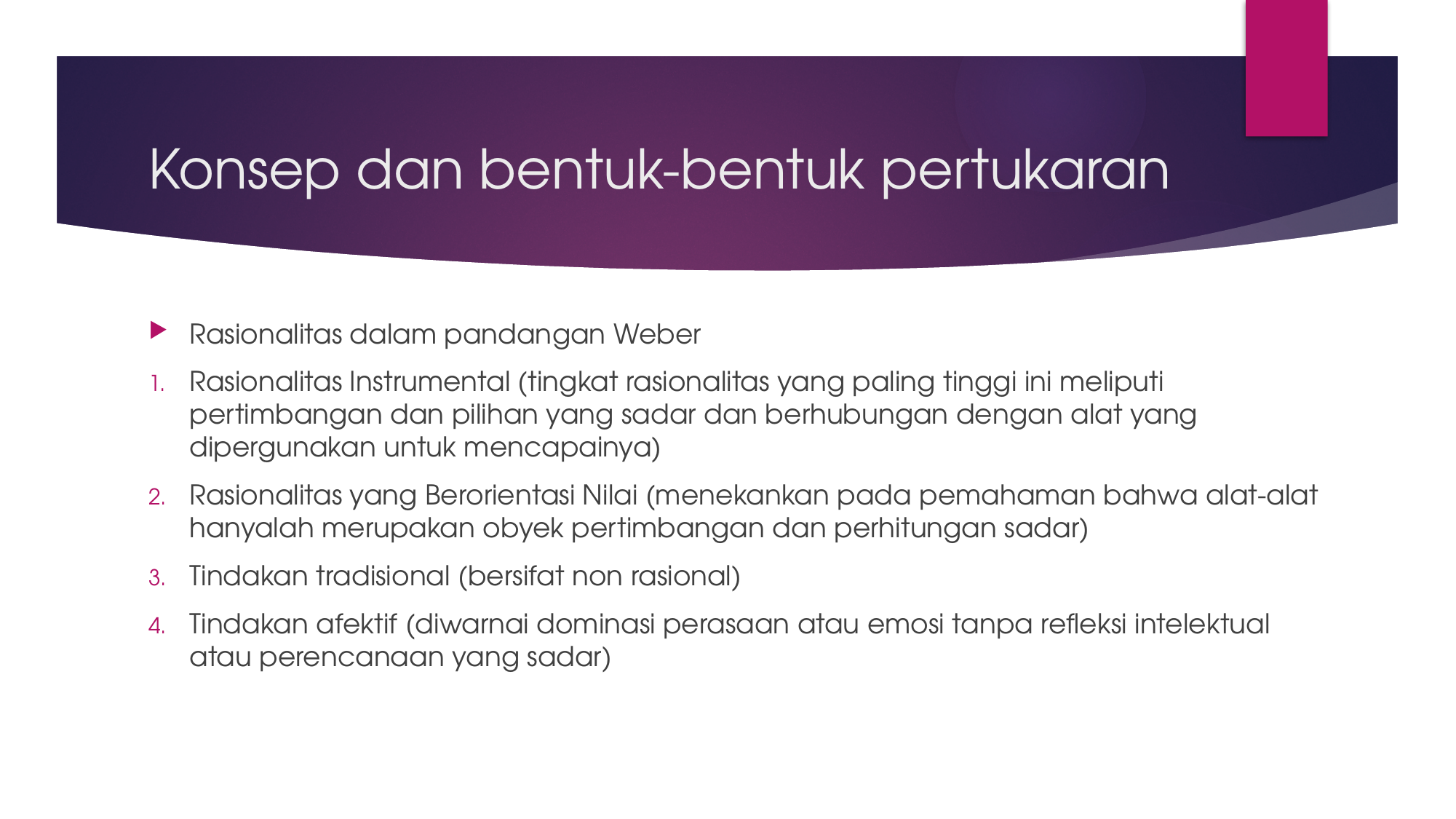

# Konsep dan bentuk-bentuk pertukaran
Rasionalitas dalam pandangan Weber
Rasionalitas Instrumental (tingkat rasionalitas yang paling tinggi ini meliputi pertimbangan dan pilihan yang sadar dan berhubungan dengan alat yang dipergunakan untuk mencapainya)
Rasionalitas yang Berorientasi Nilai (menekankan pada pemahaman bahwa alat-alat hanyalah merupakan obyek pertimbangan dan perhitungan sadar)
Tindakan tradisional (bersifat non rasional)
Tindakan afektif (diwarnai dominasi perasaan atau emosi tanpa refleksi intelektual atau perencanaan yang sadar)